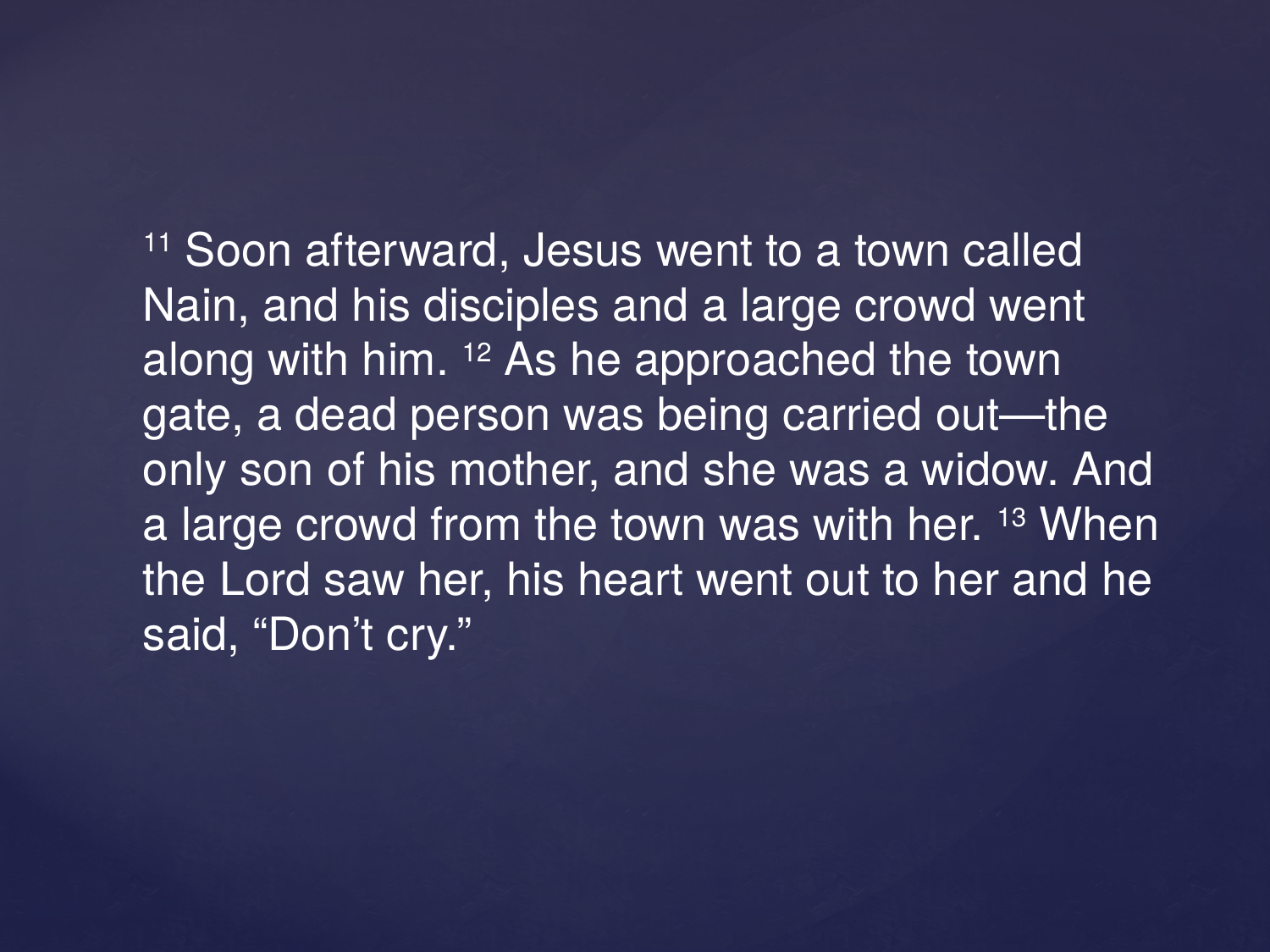

11 Soon afterward, Jesus went to a town called Nain, and his disciples and a large crowd went along with him. 12 As he approached the town gate, a dead person was being carried out—the only son of his mother, and she was a widow. And a large crowd from the town was with her. 13 When the Lord saw her, his heart went out to her and he said, “Don’t cry.”